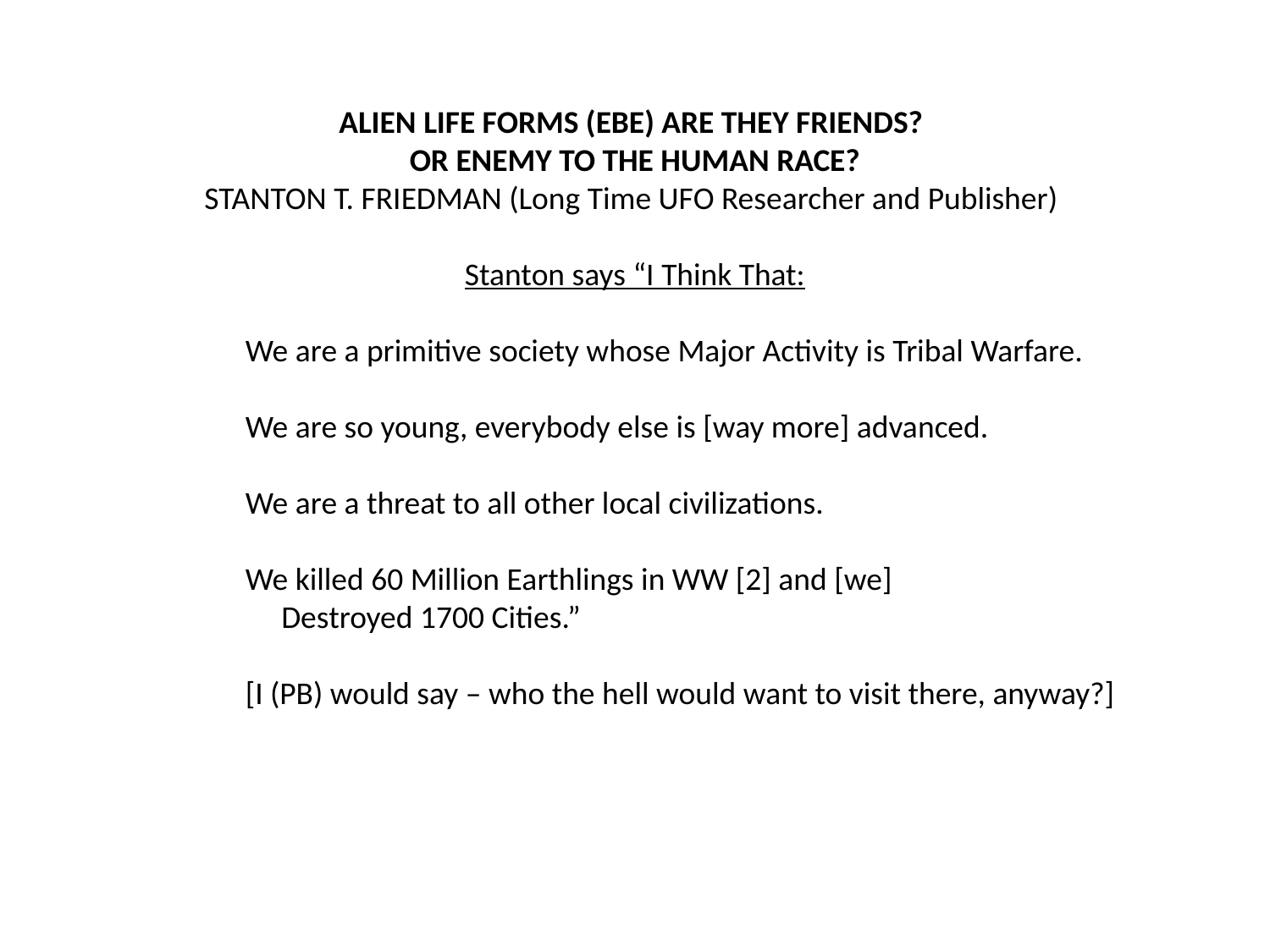

ALIEN LIFE FORMS (EBE) ARE THEY FRIENDS?
OR ENEMY TO THE HUMAN RACE?
STANTON T. FRIEDMAN (Long Time UFO Researcher and Publisher)

Stanton says “I Think That:

We are a primitive society whose Major Activity is Tribal Warfare.

We are so young, everybody else is [way more] advanced.

We are a threat to all other local civilizations.

We killed 60 Million Earthlings in WW [2] and [we]
     Destroyed 1700 Cities.”

[I (PB) would say – who the hell would want to visit there, anyway?]